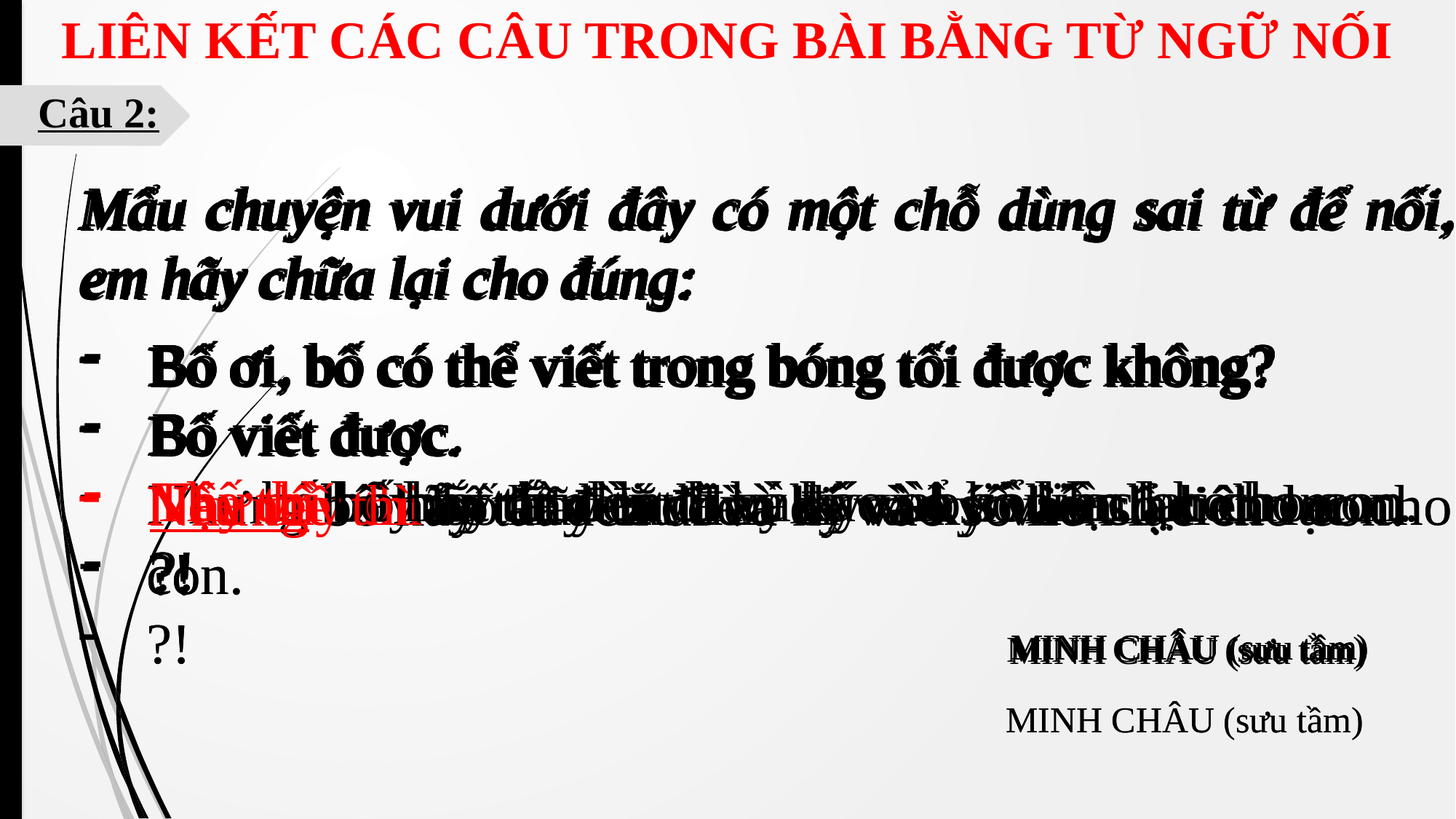

# LIÊN KẾT CÁC CÂU TRONG BÀI BẰNG TỪ NGỮ NỐI
	Câu 2:
Mẩu chuyện vui dưới đây có một chỗ dùng sai từ để nối, em hãy chữa lại cho đúng:
Bố ơi, bố có thể viết trong bóng tối được không?
Bố viết được.
Vậy bố hãy tắt đèn đi và ký vào sổ liên lạc cho con.
?!
					MINH CHÂU (sưu tầm)
Mẩu chuyện vui dưới đây có một chỗ dùng sai từ để nối, em hãy chữa lại cho đúng:
Bố ơi, bố có thể viết trong bóng tối được không?
Bố viết được.
Vậy thì bố hãy tắt đèn đi và ký vào sổ liên lạc cho con.
?!
					MINH CHÂU (sưu tầm)
Mẩu chuyện vui dưới đây có một chỗ dùng sai từ để nối, em hãy chữa lại cho đúng:
Bố ơi, bố có thể viết trong bóng tối được không?
Bố viết được.
Thế thì bố hãy tắt đèn đi và ký vào sổ liên lạc cho con.
?!
					MINH CHÂU (sưu tầm)
Mẩu chuyện vui dưới đây có một chỗ dùng sai từ để nối, em hãy chữa lại cho đúng:
Bố ơi, bố có thể viết trong bóng tối được không?
Bố viết được.
Nhưng bố hãy tắt đèn đi và ký vào sổ liên lạc cho con.
?!
					MINH CHÂU (sưu tầm)
Mẩu chuyện vui dưới đây có một chỗ dùng sai từ để nối, em hãy chữa lại cho đúng:
Bố ơi, bố có thể viết trong bóng tối được không?
Bố viết được.
Nếu vậy thì bố hãy tắt đèn đi và ký vào sổ liên lạc cho con.
?!
					MINH CHÂU (sưu tầm)
Mẩu chuyện vui dưới đây có một chỗ dùng sai từ để nối, em hãy chữa lại cho đúng:
Bố ơi, bố có thể viết trong bóng tối được không?
Bố viết được.
Nếu thế thì bố hãy tắt đèn đi và ký vào sổ liên lạc cho con.
?!
					MINH CHÂU (sưu tầm)
Mẩu chuyện vui dưới đây có một chỗ dùng sai từ để nối, em hãy chữa lại cho đúng:
Bố ơi, bố có thể viết trong bóng tối được không?
Bố viết được.
Nhưng bố hãy tắt đèn đi và ký vào sổ liên lạc cho con.
?!
					MINH CHÂU (sưu tầm)